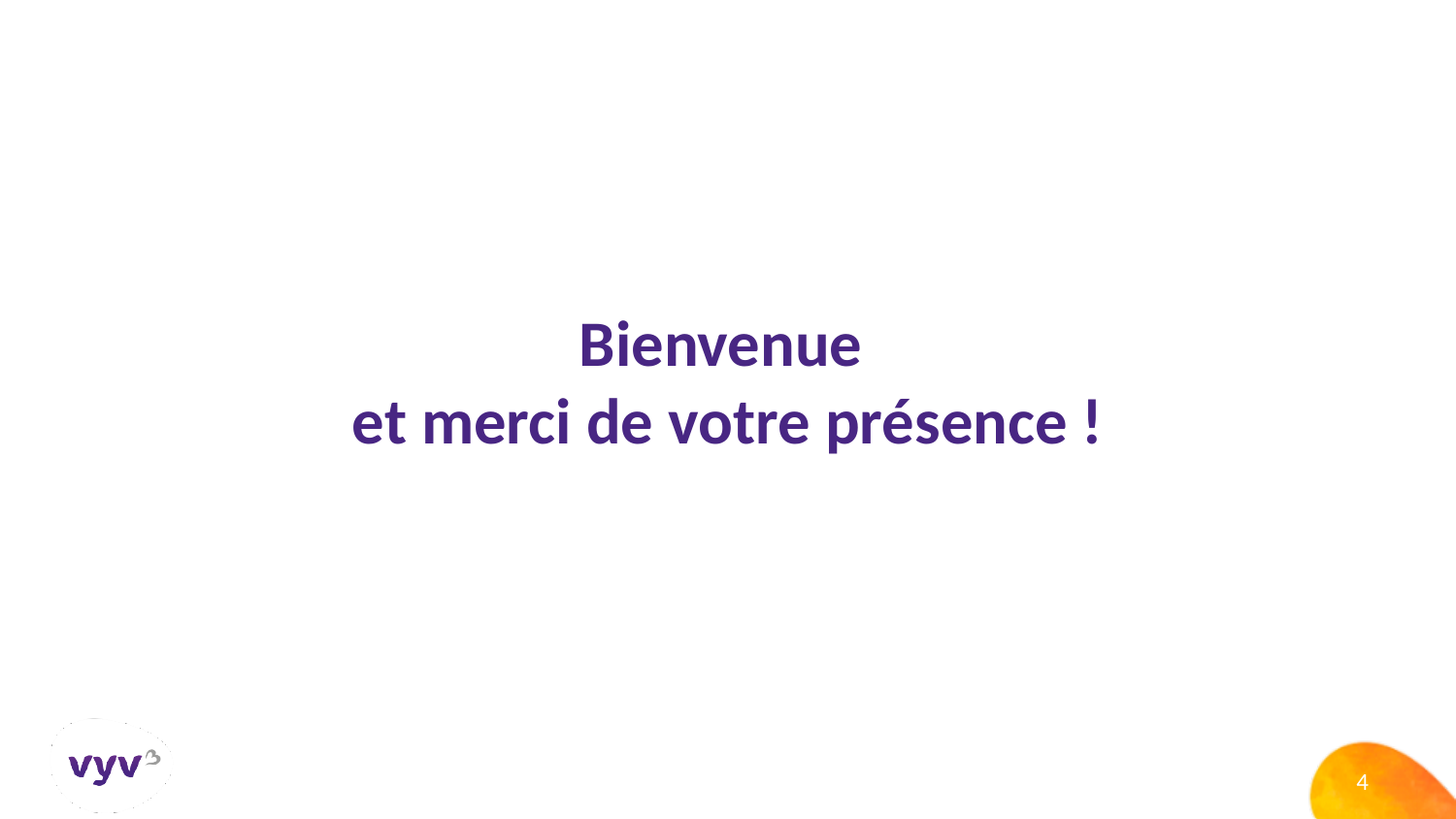

Bienvenue
et merci de votre présence !
4